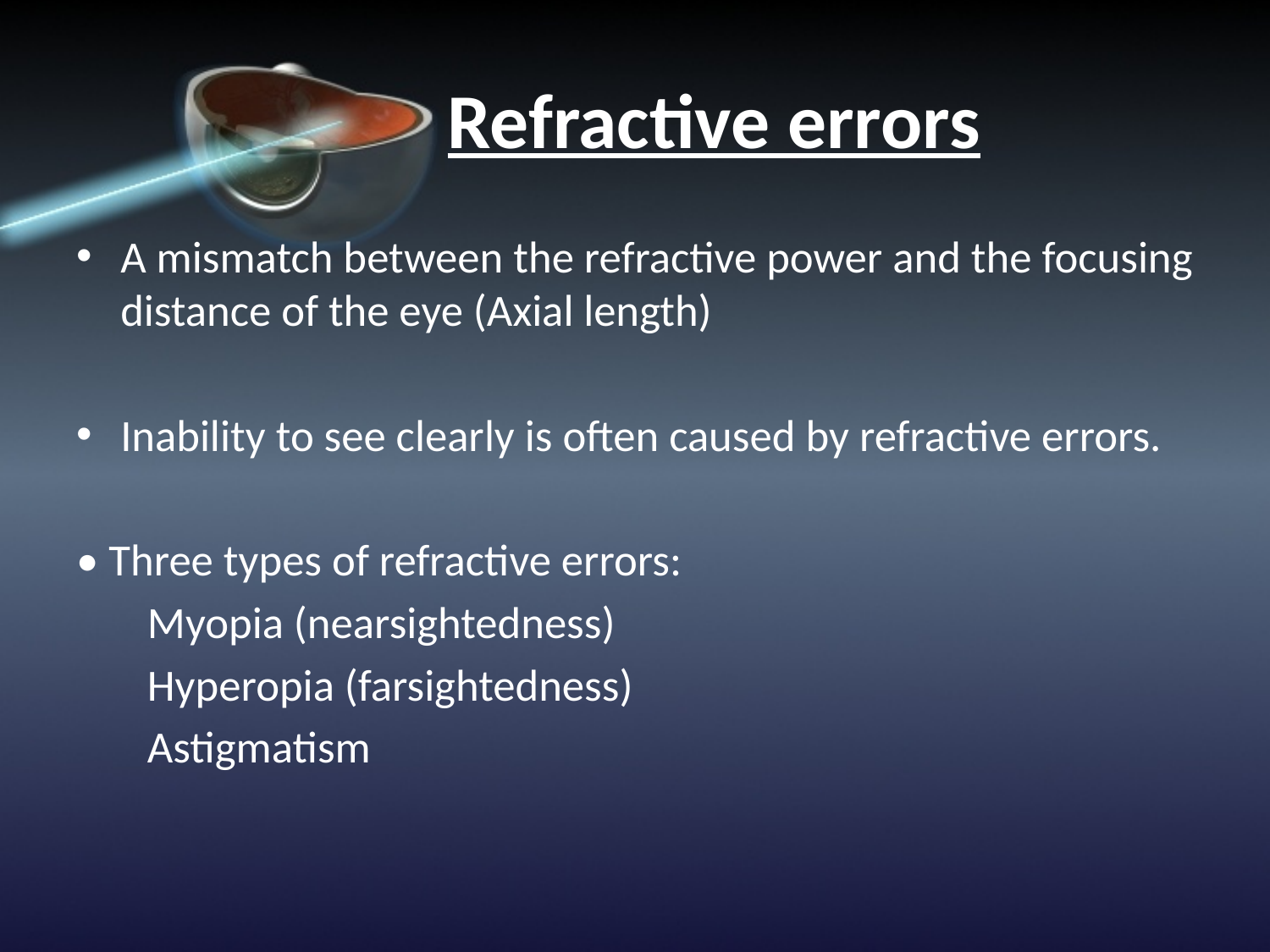

# Refractive errors
A mismatch between the refractive power and the focusing distance of the eye (Axial length)

Inability to see clearly is often caused by refractive errors.

• Three types of refractive errors:
       Myopia (nearsightedness)
       Hyperopia (farsightedness)
       Astigmatism